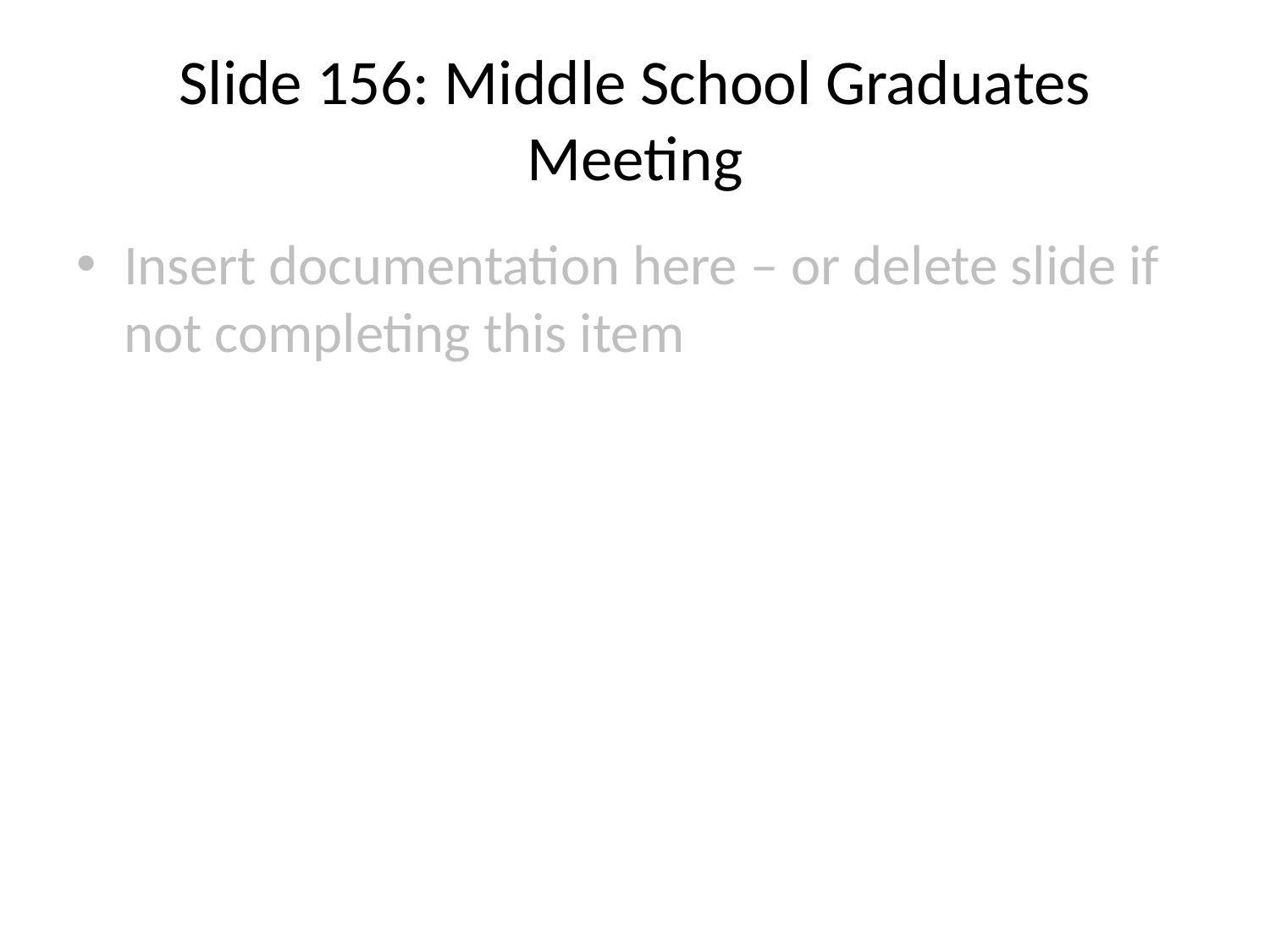

# Slide 156: Middle School Graduates Meeting
Insert documentation here – or delete slide if not completing this item